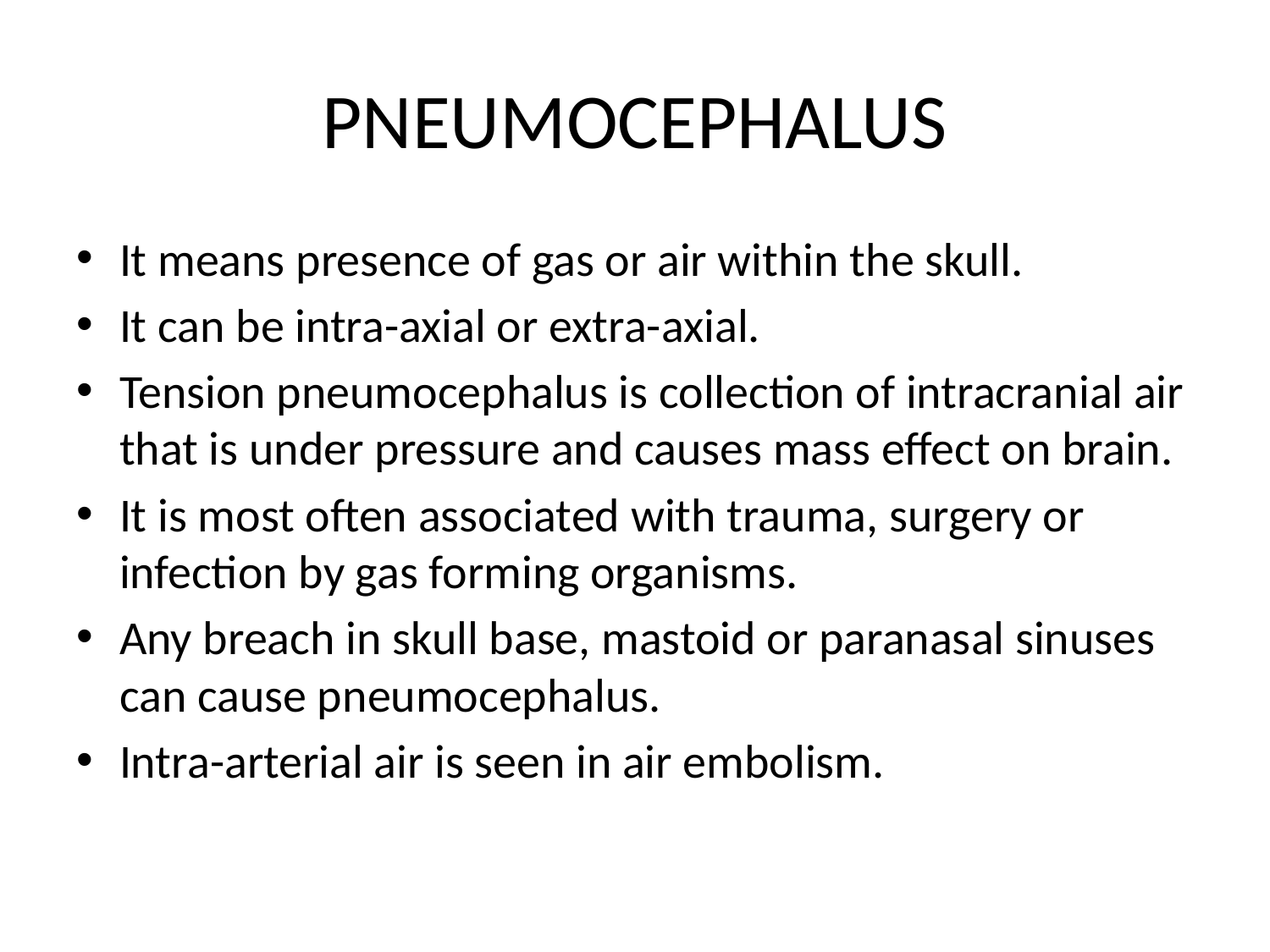

# PNEUMOCEPHALUS
It means presence of gas or air within the skull.
It can be intra-axial or extra-axial.
Tension pneumocephalus is collection of intracranial air that is under pressure and causes mass effect on brain.
It is most often associated with trauma, surgery or infection by gas forming organisms.
Any breach in skull base, mastoid or paranasal sinuses can cause pneumocephalus.
Intra-arterial air is seen in air embolism.